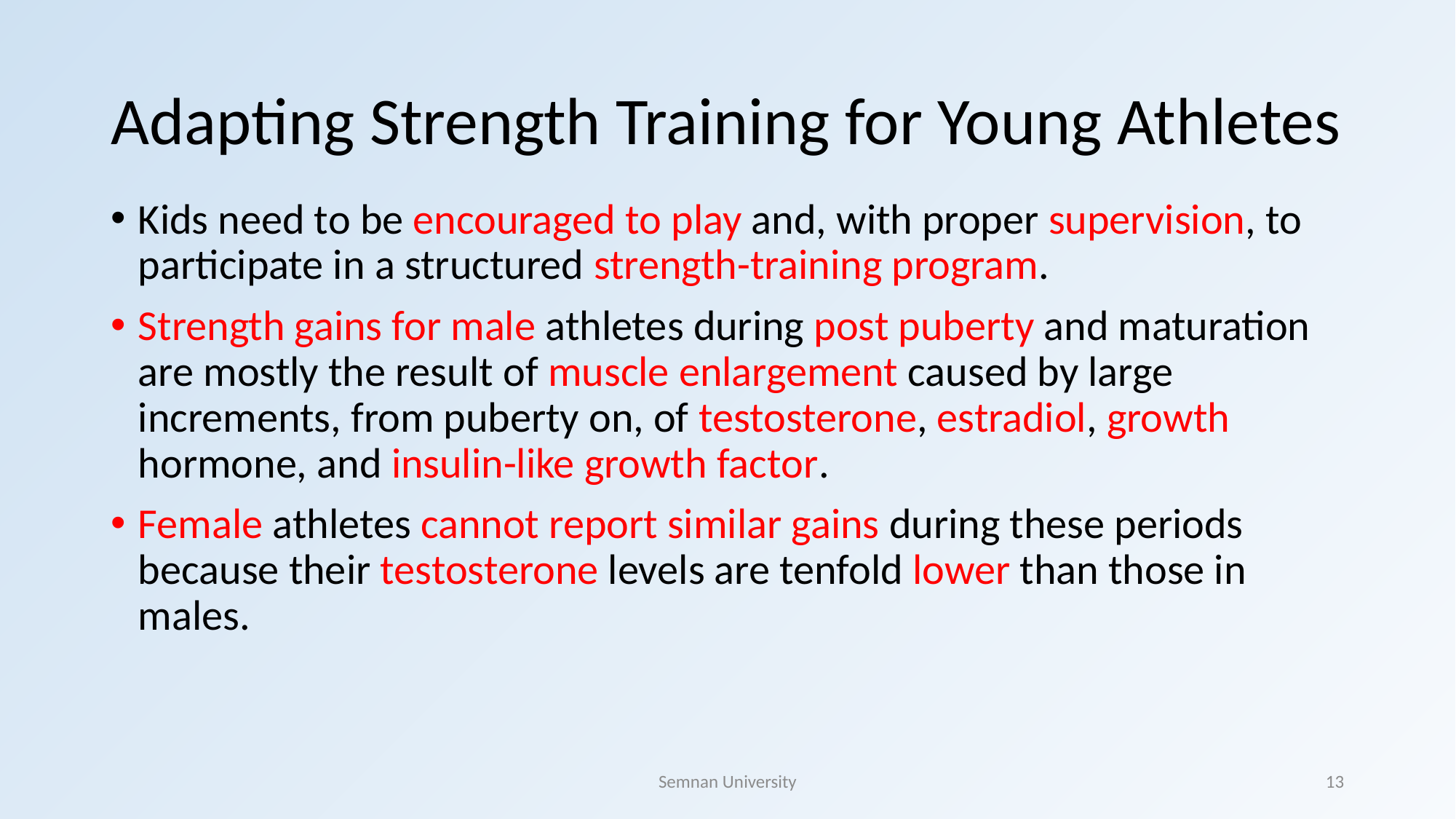

# Adapting Strength Training for Young Athletes
Kids need to be encouraged to play and, with proper supervision, to participate in a structured strength-training program.
Strength gains for male athletes during post puberty and maturation are mostly the result of muscle enlargement caused by large increments, from puberty on, of testosterone, estradiol, growth hormone, and insulin-like growth factor.
Female athletes cannot report similar gains during these periods because their testosterone levels are tenfold lower than those in males.

Semnan University
13